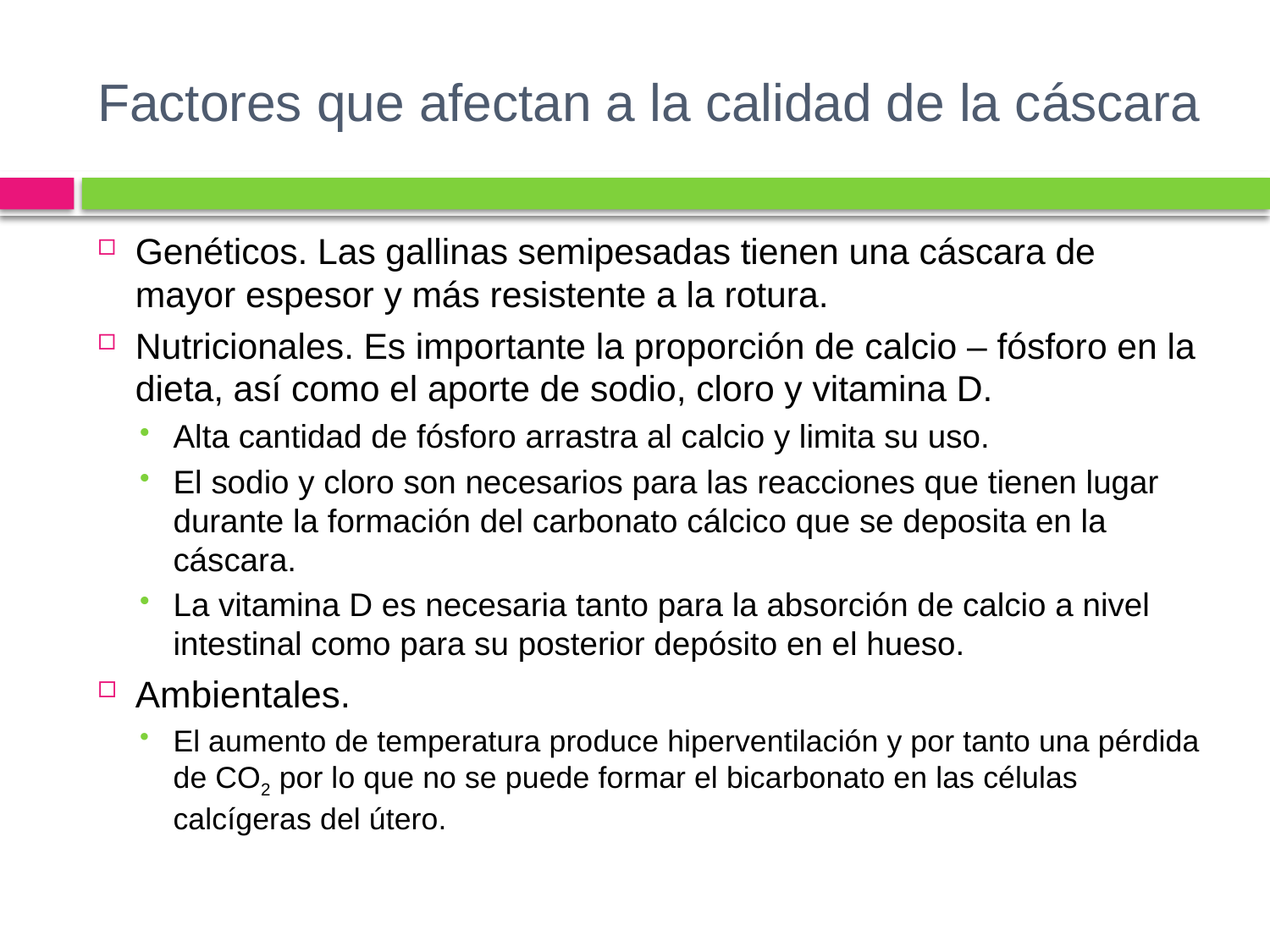

# Factores que afectan a la calidad de la cáscara
Genéticos. Las gallinas semipesadas tienen una cáscara de mayor espesor y más resistente a la rotura.
Nutricionales. Es importante la proporción de calcio – fósforo en la dieta, así como el aporte de sodio, cloro y vitamina D.
Alta cantidad de fósforo arrastra al calcio y limita su uso.
El sodio y cloro son necesarios para las reacciones que tienen lugar durante la formación del carbonato cálcico que se deposita en la cáscara.
La vitamina D es necesaria tanto para la absorción de calcio a nivel intestinal como para su posterior depósito en el hueso.
Ambientales.
El aumento de temperatura produce hiperventilación y por tanto una pérdida de CO2 por lo que no se puede formar el bicarbonato en las células calcígeras del útero.